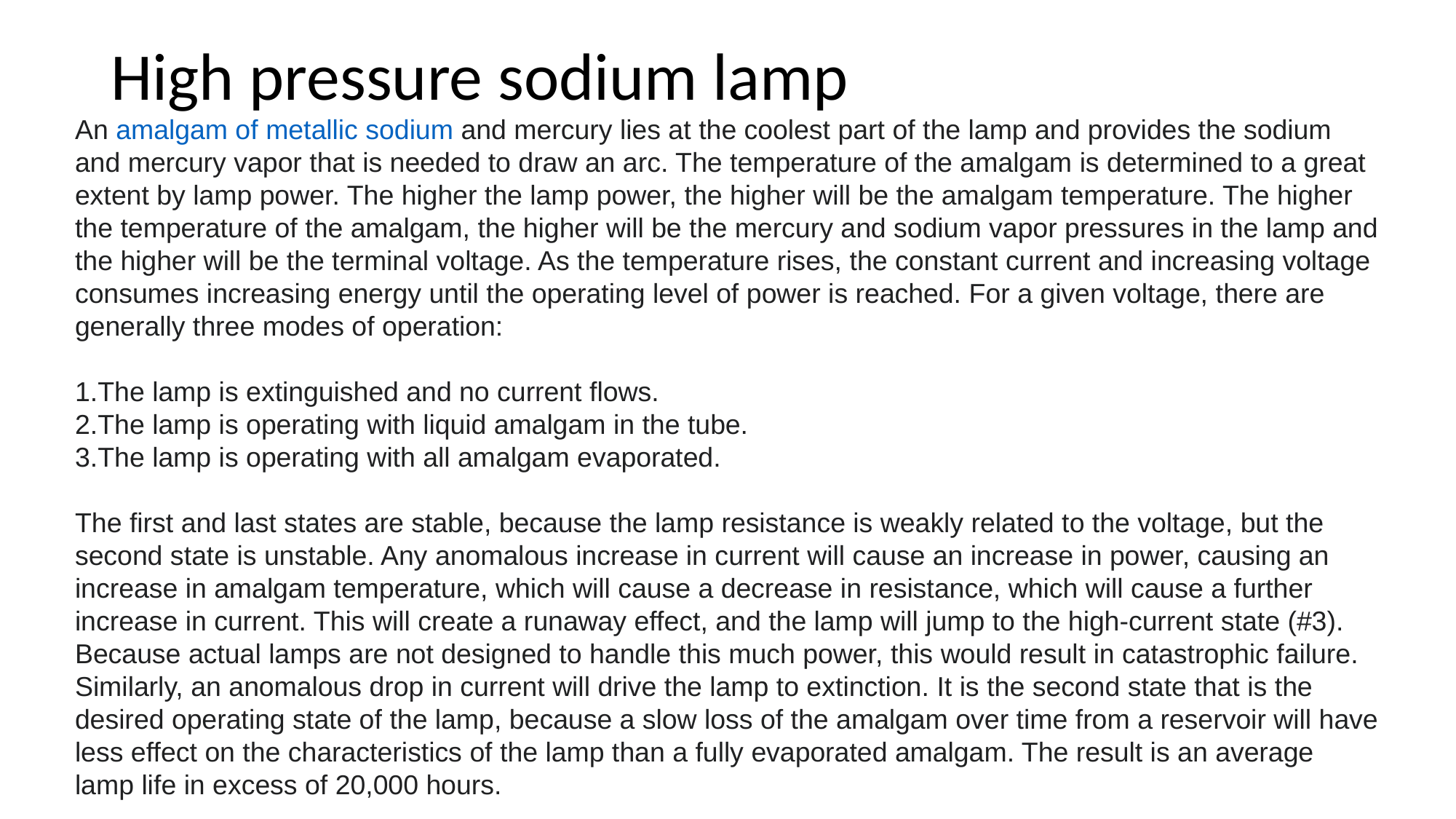

# High pressure sodium lamp
An amalgam of metallic sodium and mercury lies at the coolest part of the lamp and provides the sodium and mercury vapor that is needed to draw an arc. The temperature of the amalgam is determined to a great extent by lamp power. The higher the lamp power, the higher will be the amalgam temperature. The higher the temperature of the amalgam, the higher will be the mercury and sodium vapor pressures in the lamp and the higher will be the terminal voltage. As the temperature rises, the constant current and increasing voltage consumes increasing energy until the operating level of power is reached. For a given voltage, there are generally three modes of operation:

The lamp is extinguished and no current flows.
The lamp is operating with liquid amalgam in the tube.
The lamp is operating with all amalgam evaporated.

The first and last states are stable, because the lamp resistance is weakly related to the voltage, but the second state is unstable. Any anomalous increase in current will cause an increase in power, causing an increase in amalgam temperature, which will cause a decrease in resistance, which will cause a further increase in current. This will create a runaway effect, and the lamp will jump to the high-current state (#3). Because actual lamps are not designed to handle this much power, this would result in catastrophic failure. Similarly, an anomalous drop in current will drive the lamp to extinction. It is the second state that is the desired operating state of the lamp, because a slow loss of the amalgam over time from a reservoir will have less effect on the characteristics of the lamp than a fully evaporated amalgam. The result is an average lamp life in excess of 20,000 hours.